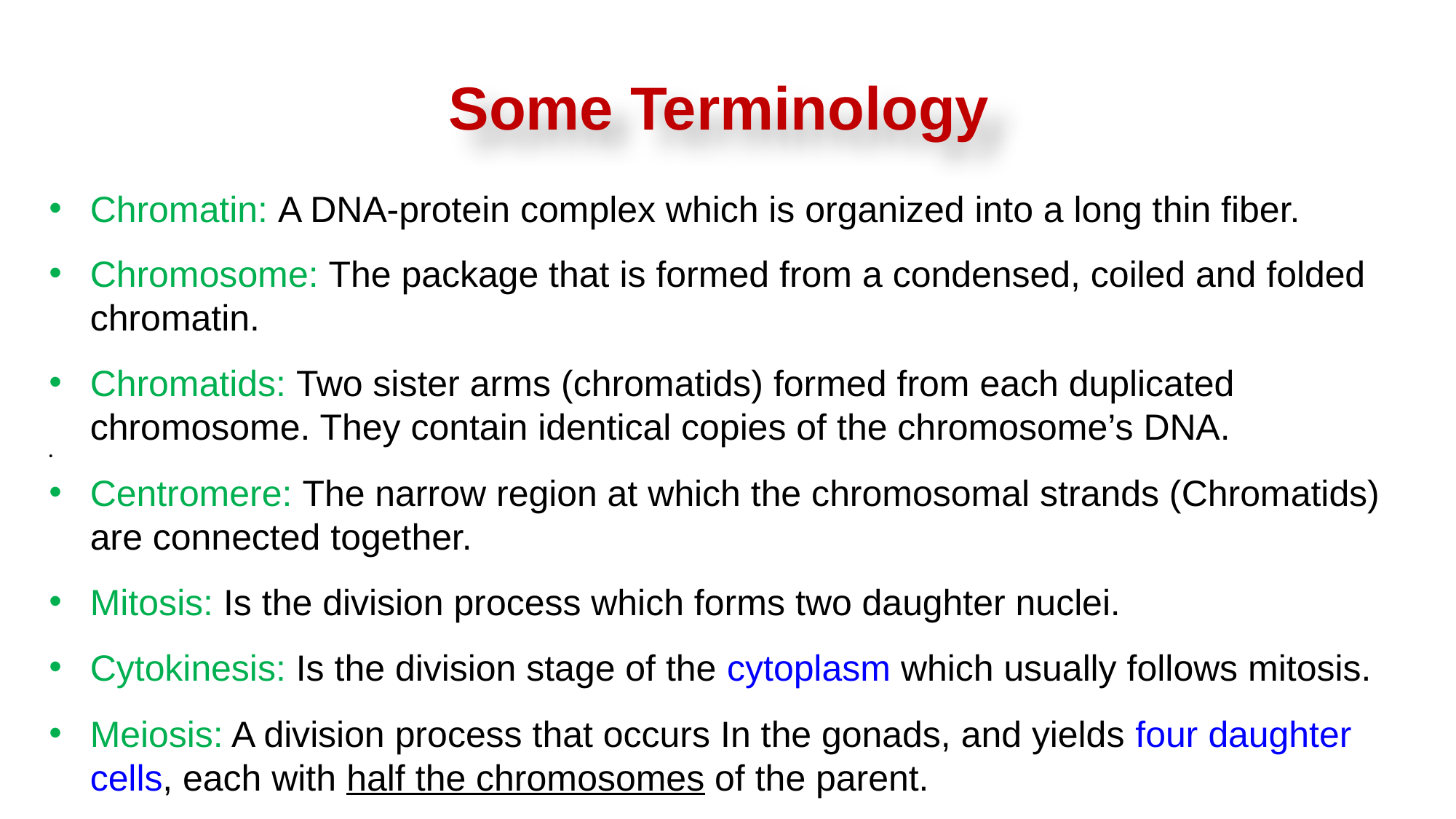

# Some Terminology
Chromatin: A DNA-protein complex which is organized into a long thin fiber.

Chromosome: The package that is formed from a condensed, coiled and folded chromatin.

Chromatids: Two sister arms (chromatids) formed from each duplicated chromosome. They contain identical copies of the chromosome’s DNA.

Centromere: The narrow region at which the chromosomal strands (Chromatids) are connected together.

Mitosis: Is the division process which forms two daughter nuclei.

Cytokinesis: Is the division stage of the cytoplasm which usually follows mitosis.

Meiosis: A division process that occurs In the gonads, and yields four daughter cells, each with half the chromosomes of the parent.